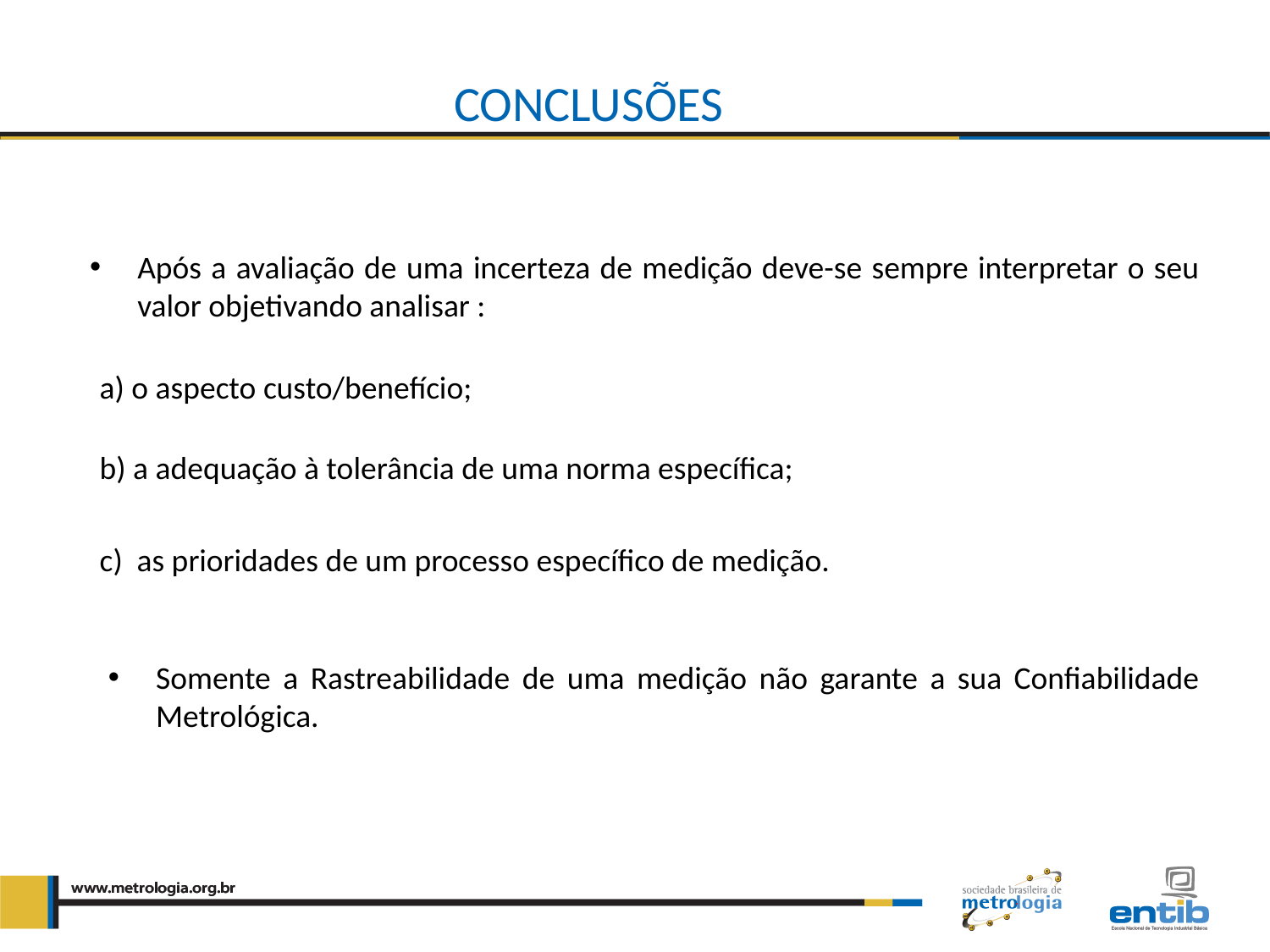

CONCLUSÕES
Após a avaliação de uma incerteza de medição deve-se sempre interpretar o seu valor objetivando analisar :
a) o aspecto custo/benefício;
b) a adequação à tolerância de uma norma específica;
c)  as prioridades de um processo específico de medição.
Somente a Rastreabilidade de uma medição não garante a sua Confiabilidade Metrológica.